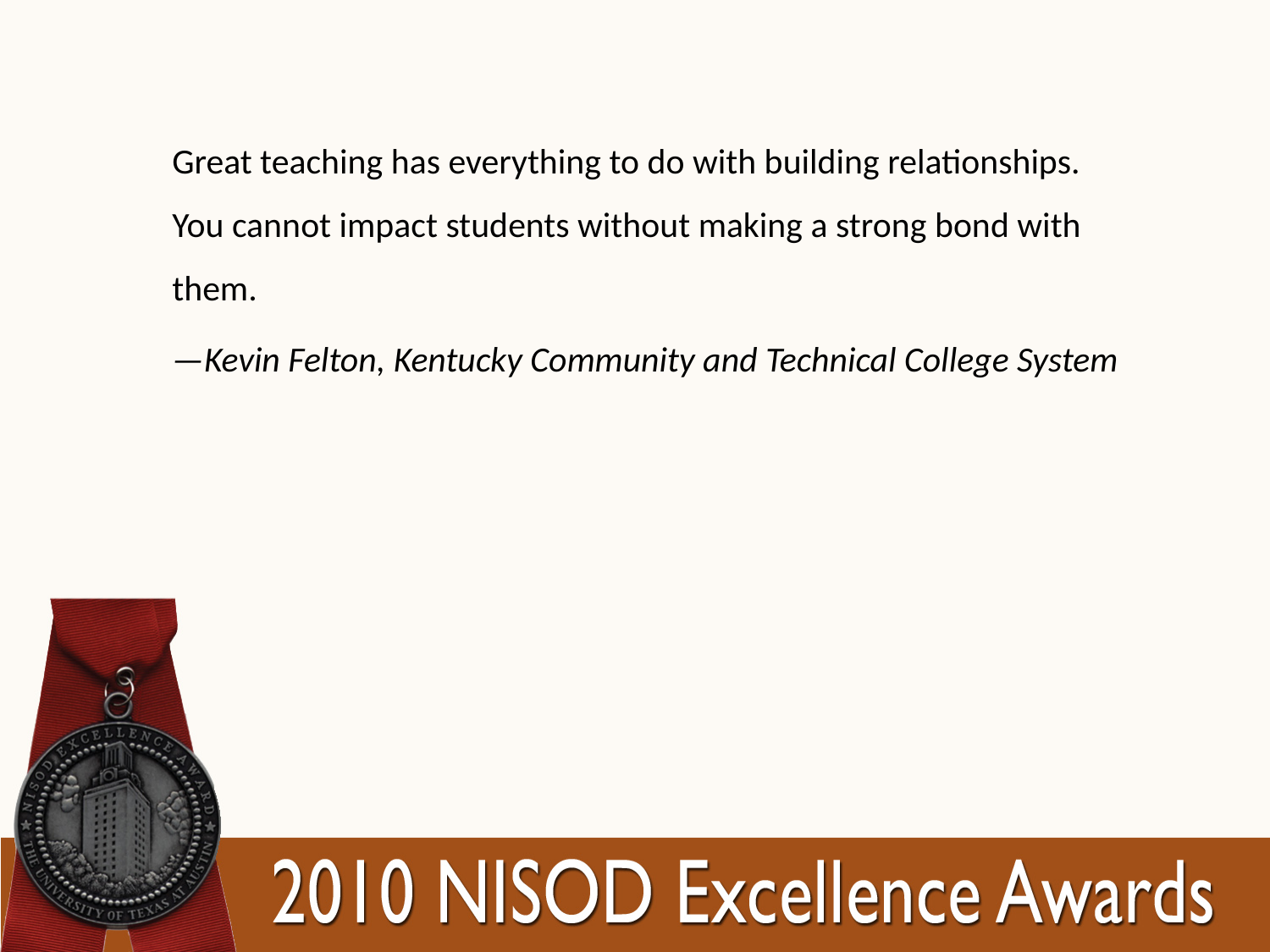

Great teaching has everything to do with building relationships. You cannot impact students without making a strong bond with them.
—Kevin Felton, Kentucky Community and Technical College System